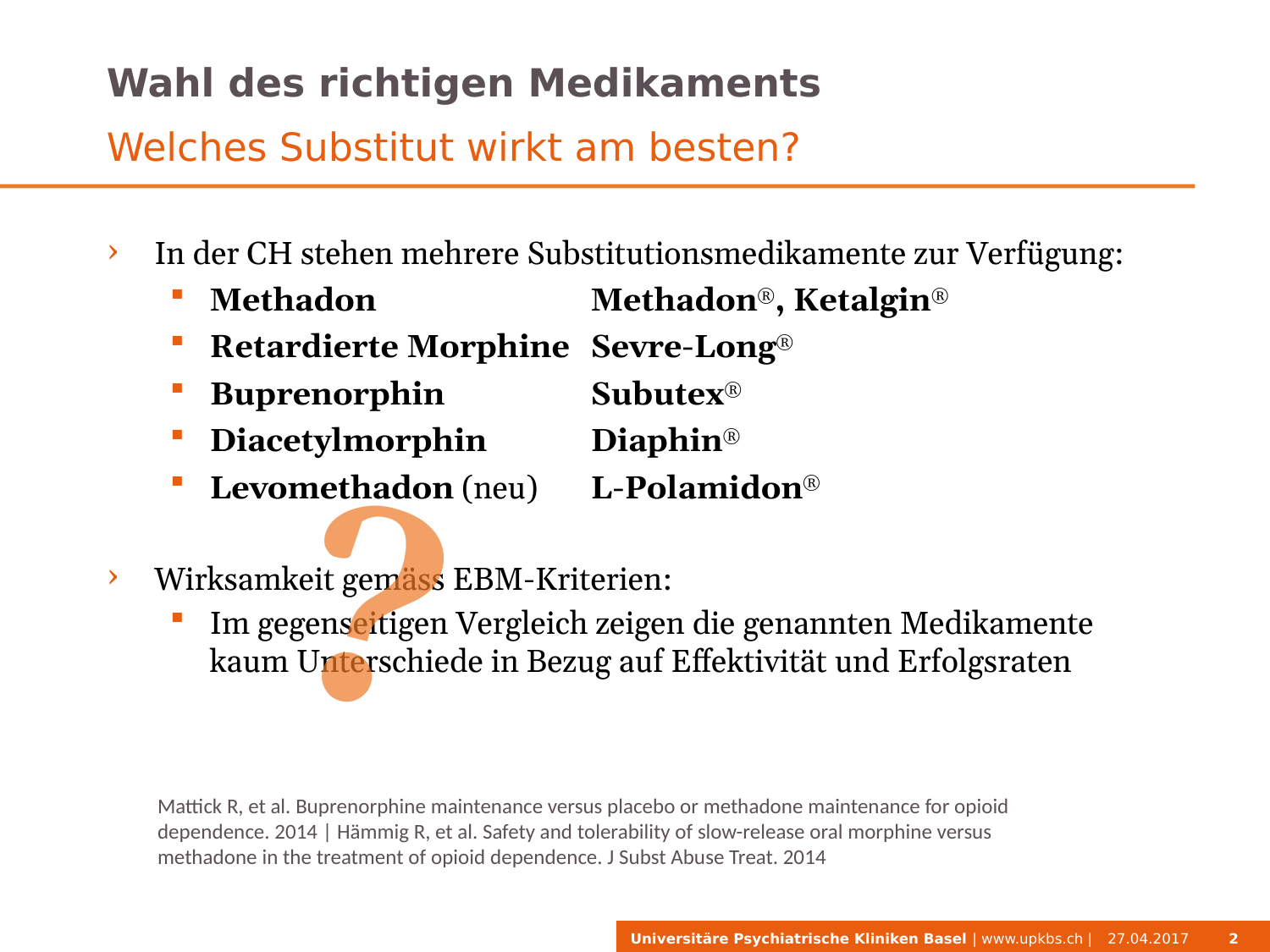

# Wahl des richtigen Medikaments
Welches Substitut wirkt am besten?
In der CH stehen mehrere Substitutionsmedikamente zur Verfügung:
Methadon 		Methadon®, Ketalgin®
Retardierte Morphine 	Sevre-Long®
Buprenorphin 		Subutex®
Diacetylmorphin 	Diaphin®
Levomethadon (neu)	L-Polamidon®

Wirksamkeit gemäss EBM-Kriterien:
Im gegenseitigen Vergleich zeigen die genannten Medikamente kaum Unterschiede in Bezug auf Effektivität und Erfolgsraten
?
Mattick R, et al. Buprenorphine maintenance versus placebo or methadone maintenance for opioid dependence. 2014 | Hämmig R, et al. Safety and tolerability of slow-release oral morphine versus methadone in the treatment of opioid dependence. J Subst Abuse Treat. 2014